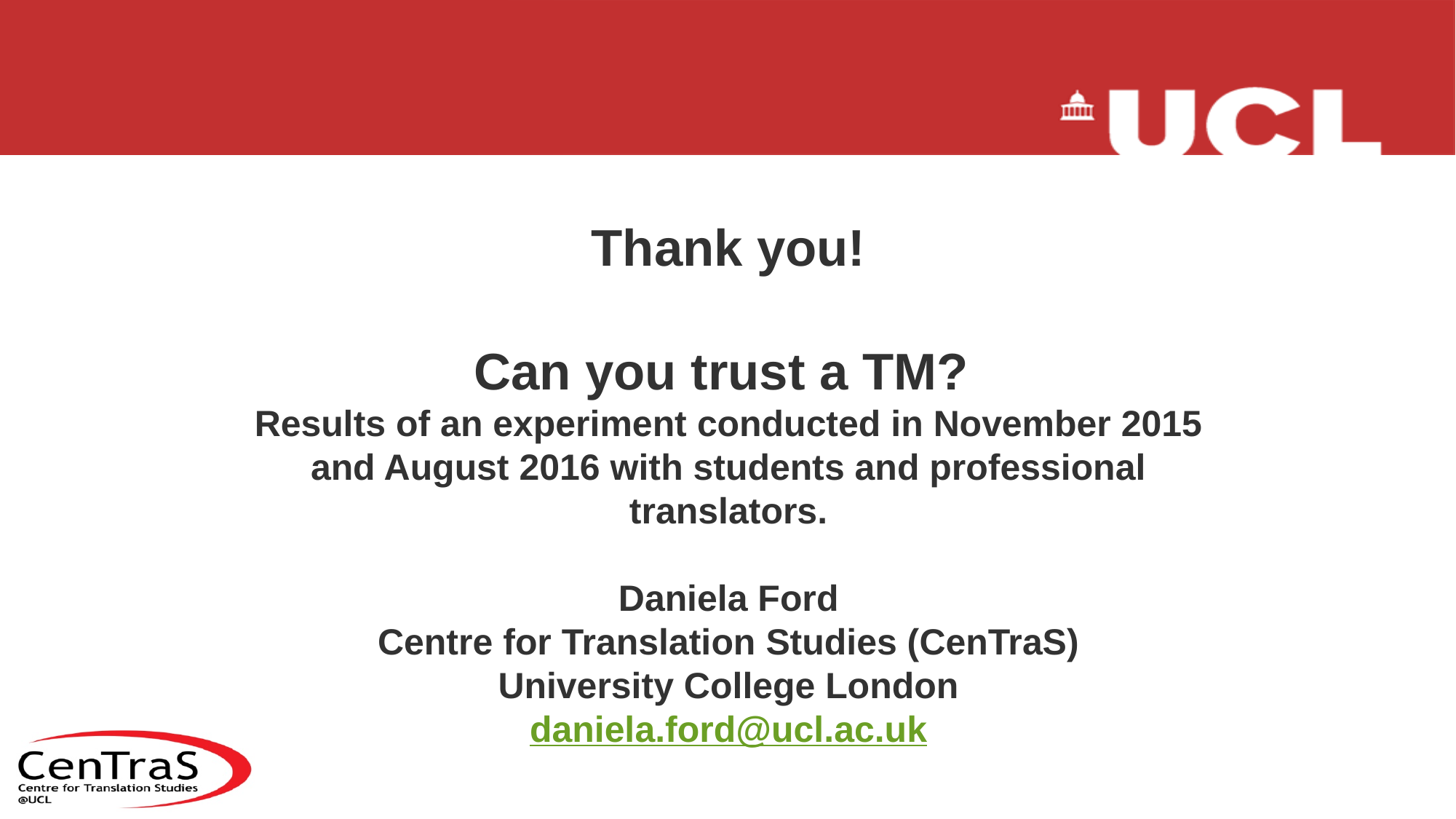

# Thank you! Can you trust a TM? Results of an experiment conducted in November 2015 and August 2016 with students and professional translators. Daniela Ford Centre for Translation Studies (CenTraS) University College London daniela.ford@ucl.ac.uk